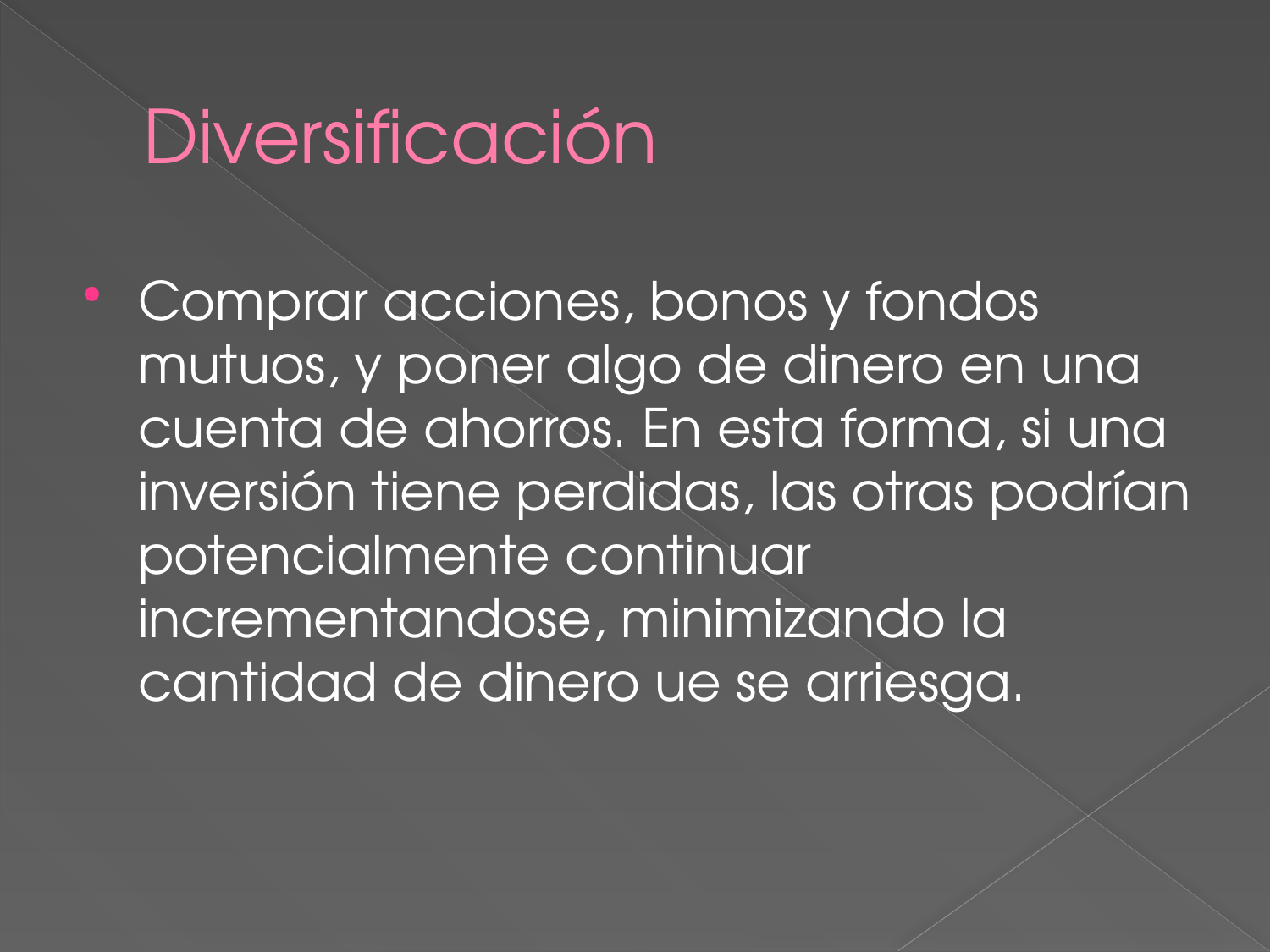

# Diversificación
Comprar acciones, bonos y fondos mutuos, y poner algo de dinero en una cuenta de ahorros. En esta forma, si una inversión tiene perdidas, las otras podrían potencialmente continuar incrementandose, minimizando la cantidad de dinero ue se arriesga.